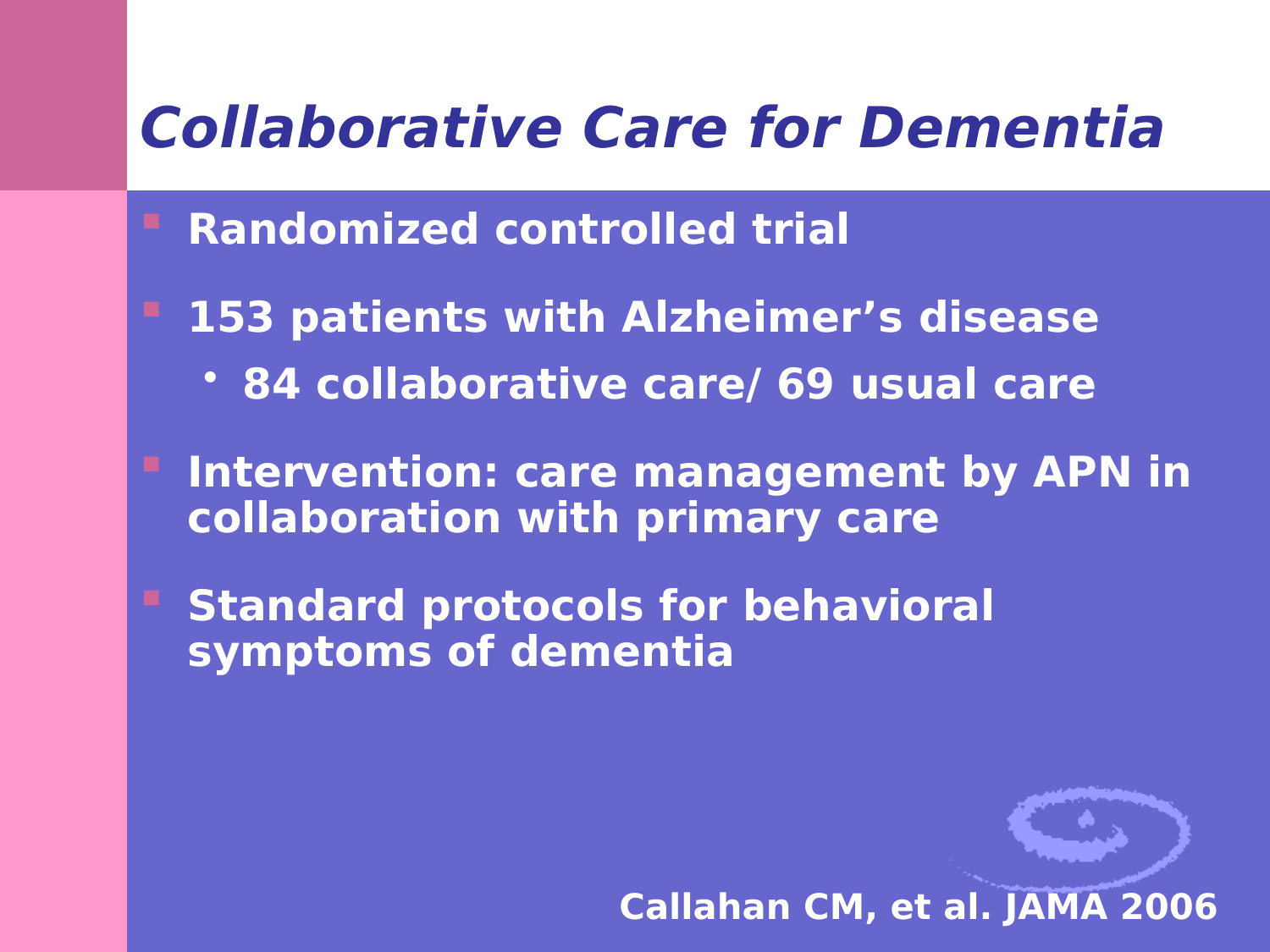

# Collaborative Care for Dementia
Randomized controlled trial
153 patients with Alzheimer’s disease
84 collaborative care/ 69 usual care
Intervention: care management by APN in collaboration with primary care
Standard protocols for behavioral symptoms of dementia

Callahan CM, et al. JAMA 2006